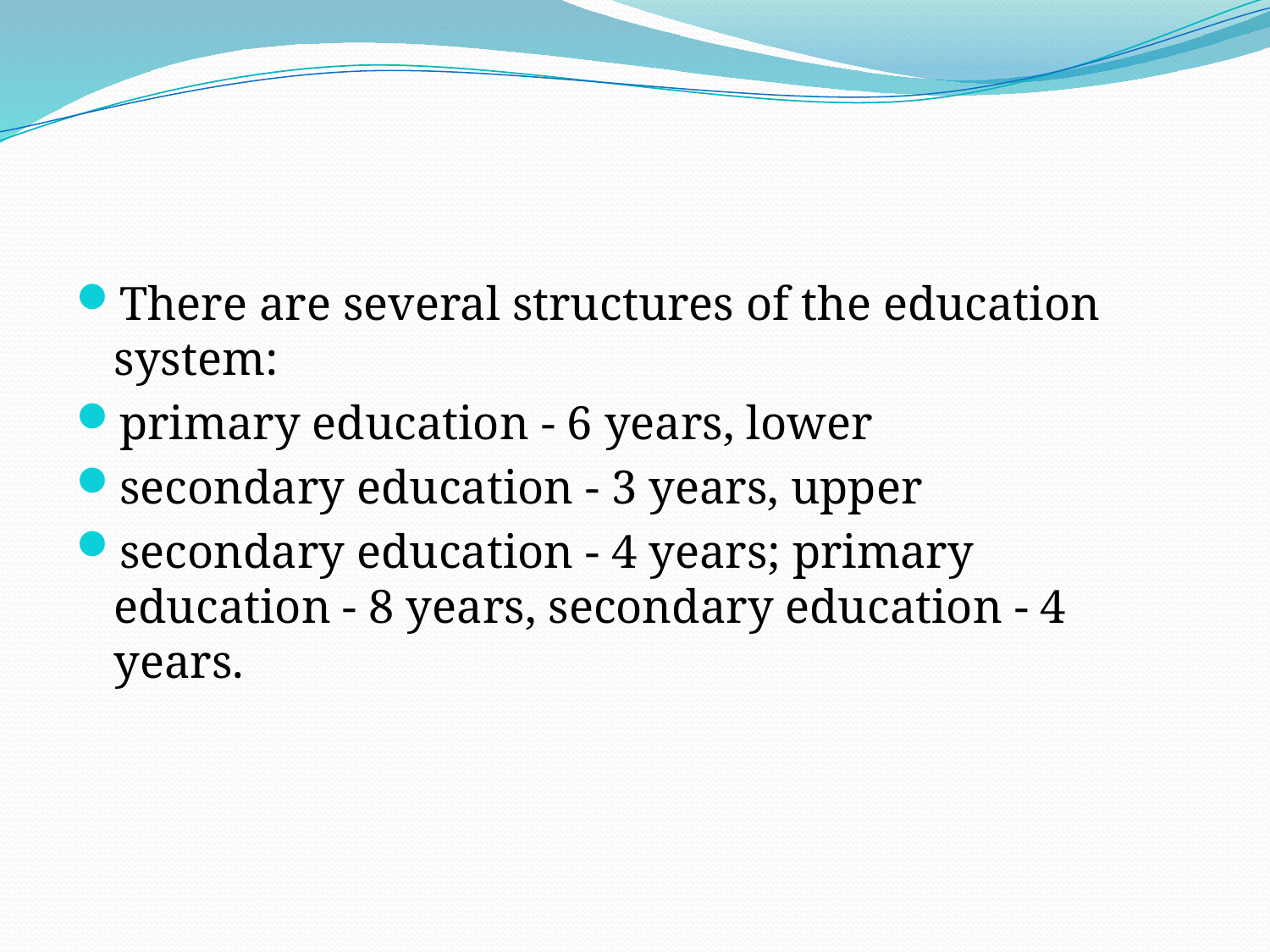

#
There are several structures of the education system:
primary education - 6 years, lower
secondary education - 3 years, upper
secondary education - 4 years; primary education - 8 years, secondary education - 4 years.